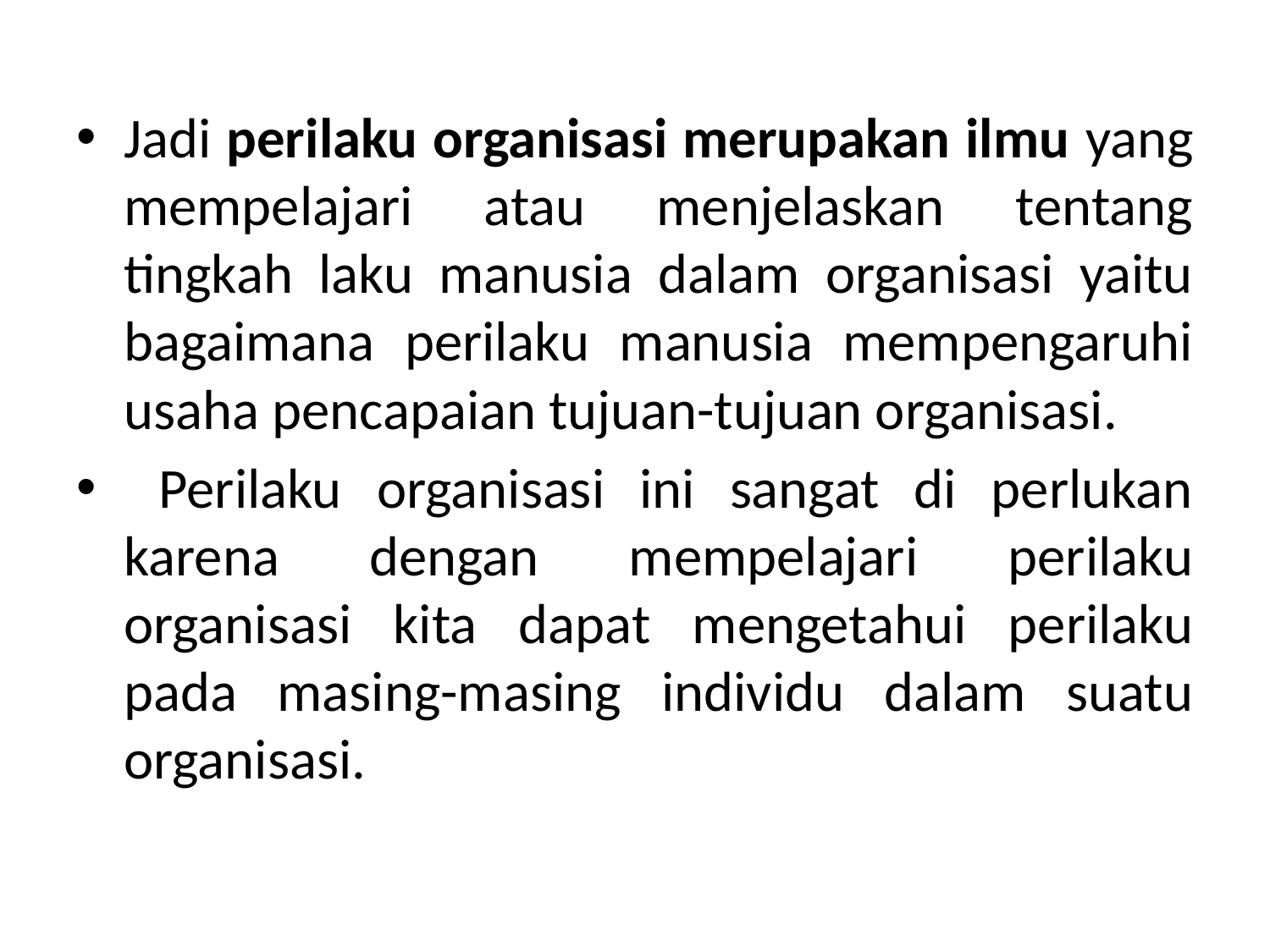

Jadi perilaku organisasi merupakan ilmu yang mempelajari atau menjelaskan tentang tingkah laku manusia dalam organisasi yaitu bagaimana perilaku manusia mempengaruhi usaha pencapaian tujuan-tujuan organisasi.
 Perilaku organisasi ini sangat di perlukan karena dengan mempelajari perilaku organisasi kita dapat mengetahui perilaku pada masing-masing individu dalam suatu organisasi.